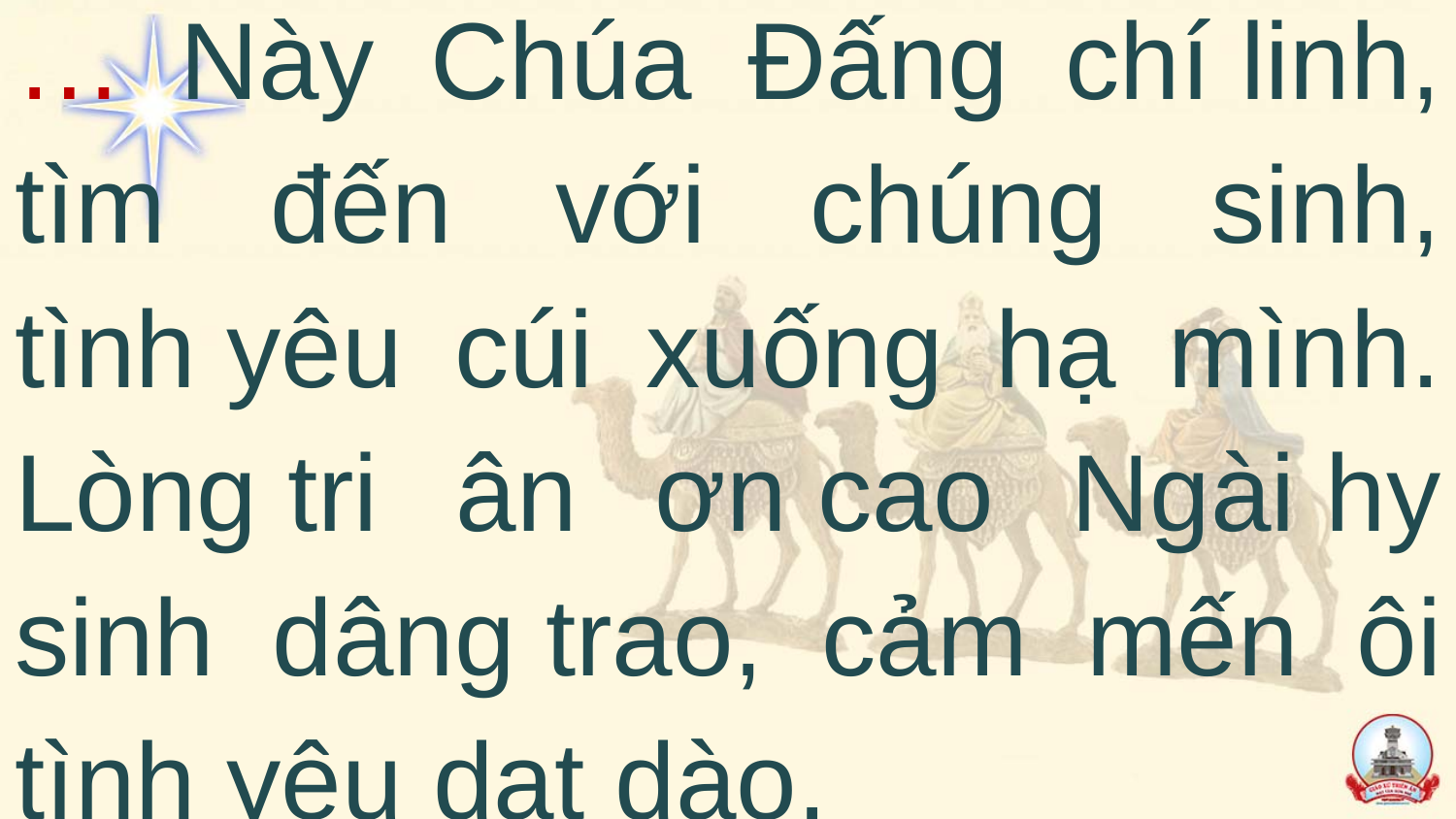

# … Này Chúa Đấng chí linh, tìm đến với chúng sinh, tình yêu cúi xuống hạ mình. Lòng tri ân ơn cao Ngài hy sinh dâng trao, cảm mến ôi tình yêu dạt dào.